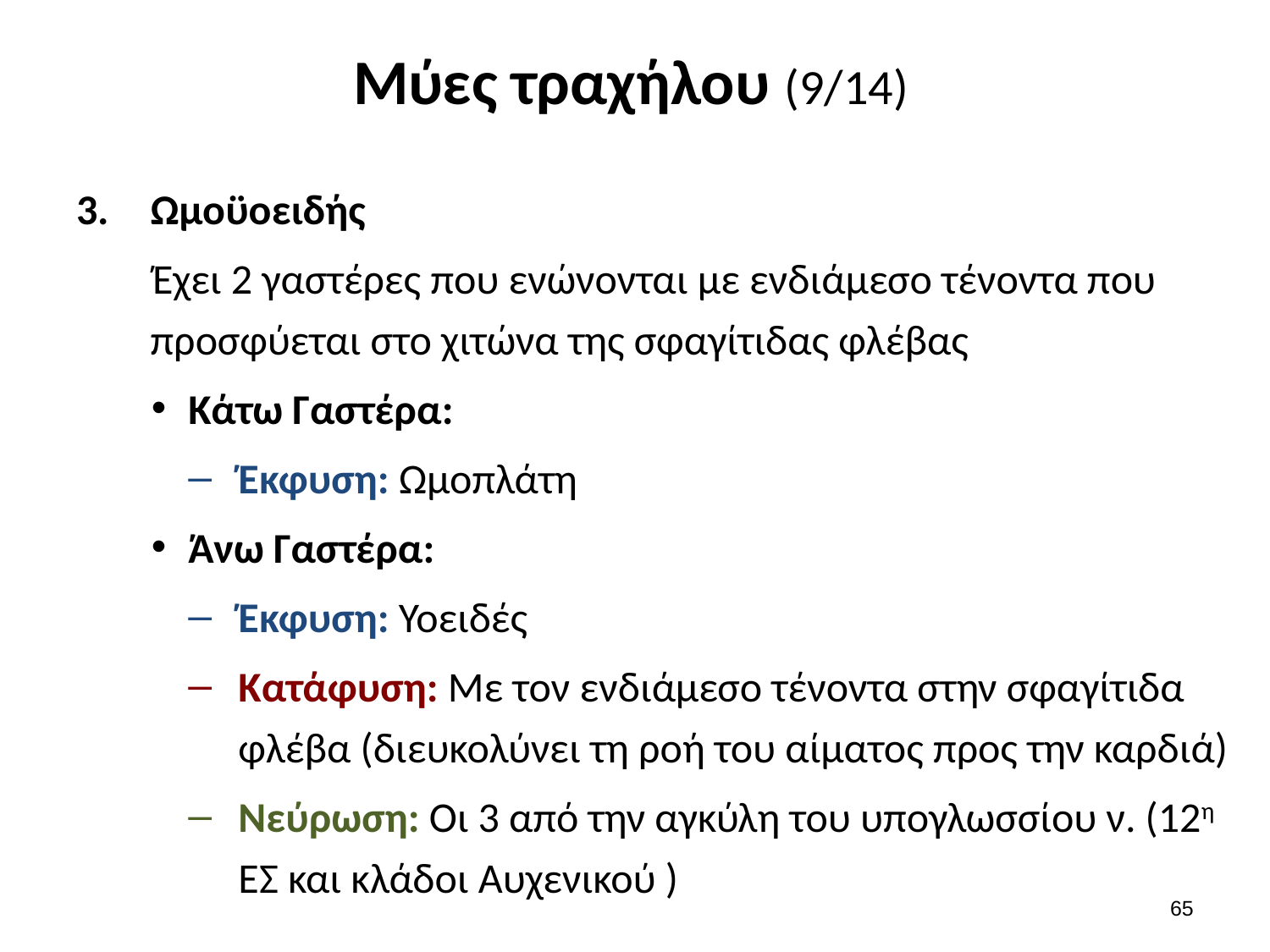

# Μύες τραχήλου (9/14)
Ωμοϋοειδής
        Έχει 2 γαστέρες που ενώνονται με ενδιάμεσο τένοντα που προσφύεται στο χιτώνα της σφαγίτιδας φλέβας
Κάτω Γαστέρα:
Έκφυση: Ωμοπλάτη
Άνω Γαστέρα:
Έκφυση: Υοειδές
Κατάφυση: Με τον ενδιάμεσο τένοντα στην σφαγίτιδα φλέβα (διευκολύνει τη ροή του αίματος προς την καρδιά)
Νεύρωση: Οι 3 από την αγκύλη του υπογλωσσίου ν. (12η ΕΣ και κλάδοι Αυχενικού )

65